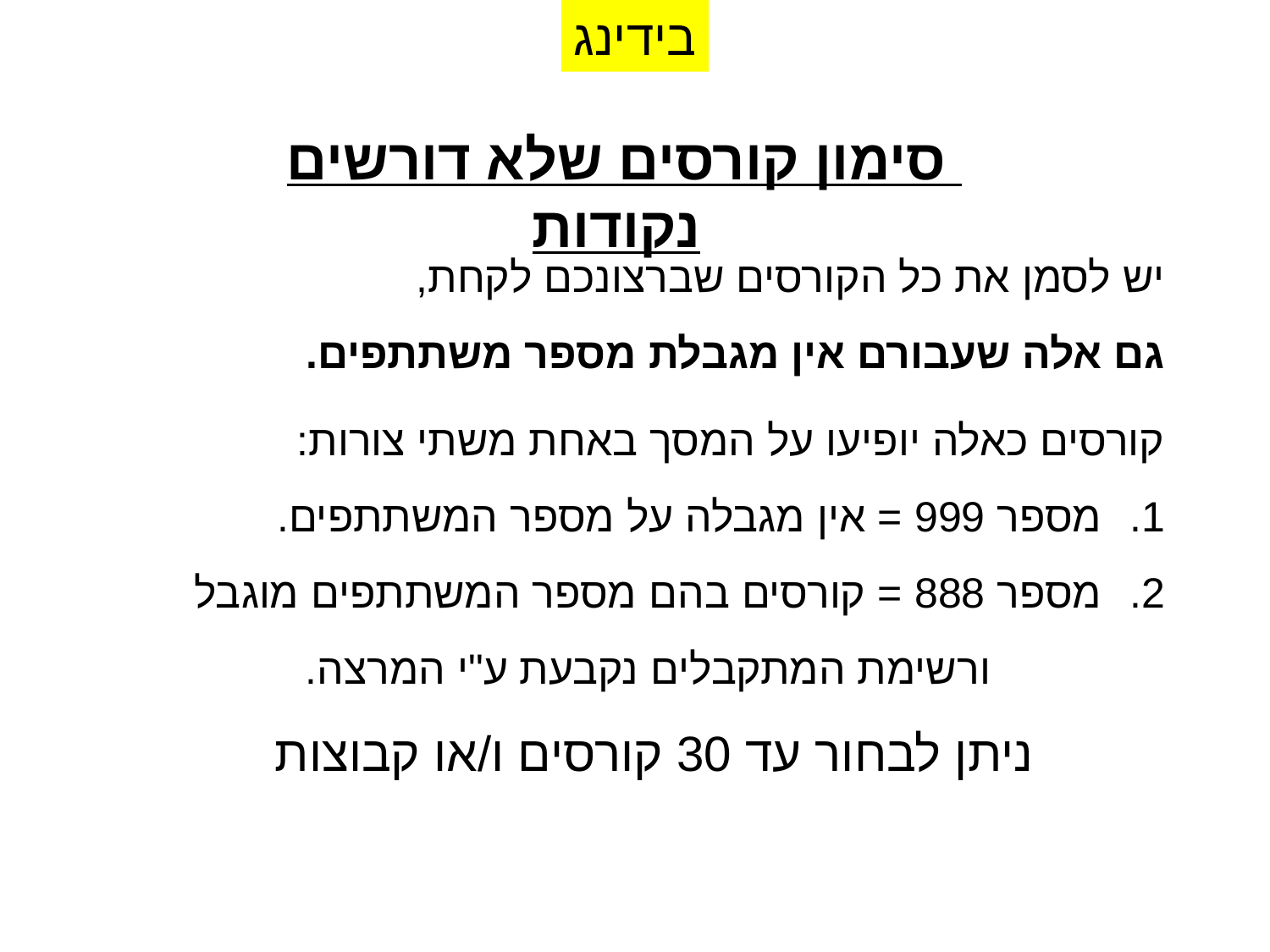

בידינג
סימון קורסים שלא דורשים נקודות
יש לסמן את כל הקורסים שברצונכם לקחת,
גם אלה שעבורם אין מגבלת מספר משתתפים.
קורסים כאלה יופיעו על המסך באחת משתי צורות:
מספר 999 = אין מגבלה על מספר המשתתפים.
מספר 888 = קורסים בהם מספר המשתתפים מוגבל
		    ורשימת המתקבלים נקבעת ע"י המרצה.
ניתן לבחור עד 30 קורסים ו/או קבוצות